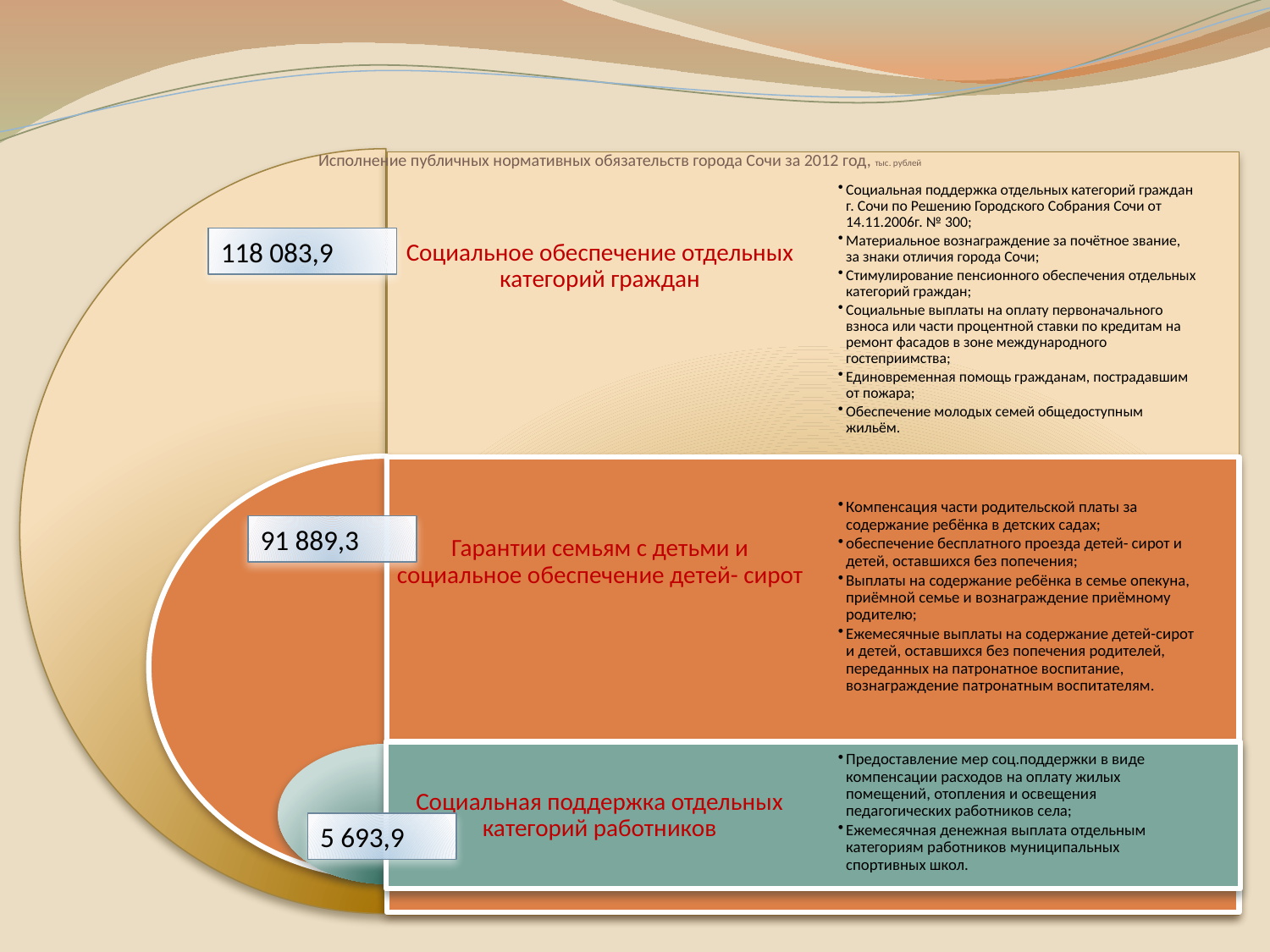

# Исполнение публичных нормативных обязательств города Сочи за 2012 год, тыс. рублей
Социальное обеспечение отдельных категорий граждан
Гарантии семьям с детьми и социальное обеспечение детей- сирот
Социальная поддержка отдельных категорий работников
Социальная поддержка отдельных категорий граждан г. Сочи по Решению Городского Собрания Сочи от 14.11.2006г. № 300;
Материальное вознаграждение за почётное звание, за знаки отличия города Сочи;
Стимулирование пенсионного обеспечения отдельных категорий граждан;
Социальные выплаты на оплату первоначального взноса или части процентной ставки по кредитам на ремонт фасадов в зоне международного гостеприимства;
Единовременная помощь гражданам, пострадавшим от пожара;
Обеспечение молодых семей общедоступным жильём.
Компенсация части родительской платы за содержание ребёнка в детских садах;
обеспечение бесплатного проезда детей- сирот и детей, оставшихся без попечения;
Выплаты на содержание ребёнка в семье опекуна, приёмной семье и вознаграждение приёмному родителю;
Ежемесячные выплаты на содержание детей-сирот и детей, оставшихся без попечения родителей, переданных на патронатное воспитание, вознаграждение патронатным воспитателям.
Предоставление мер соц.поддержки в виде компенсации расходов на оплату жилых помещений, отопления и освещения педагогических работников села;
Ежемесячная денежная выплата отдельным категориям работников муниципальных спортивных школ.
118 083,9
91 889,3

5 693,9